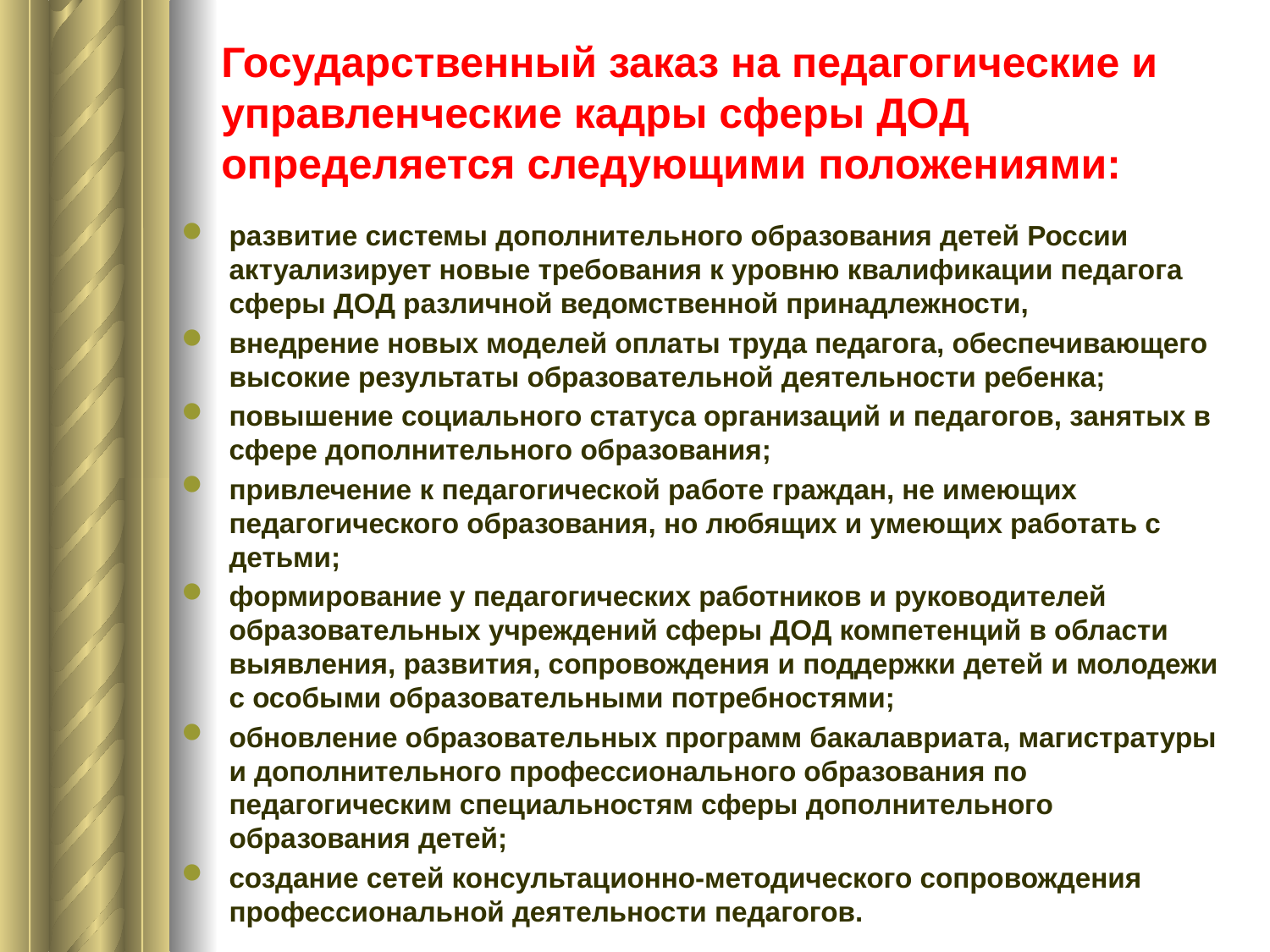

# Государственный заказ на педагогические и управленческие кадры сферы ДОД определяется следующими положениями:
развитие системы дополнительного образования детей России актуализирует новые требования к уровню квалификации педагога сферы ДОД различной ведомственной принадлежности,
внедрение новых моделей оплаты труда педагога, обеспечивающего высокие результаты образовательной деятельности ребенка;
повышение социального статуса организаций и педагогов, занятых в сфере дополнительного образования;
привлечение к педагогической работе граждан, не имеющих педагогического образования, но любящих и умеющих работать с детьми;
формирование у педагогических работников и руководителей образовательных учреждений сферы ДОД компетенций в области выявления, развития, сопровождения и поддержки детей и молодежи с особыми образовательными потребностями;
обновление образовательных программ бакалавриата, магистратуры и дополнительного профессионального образования по педагогическим специальностям сферы дополнительного образования детей;
создание сетей консультационно-методического сопровождения профессиональной деятельности педагогов.